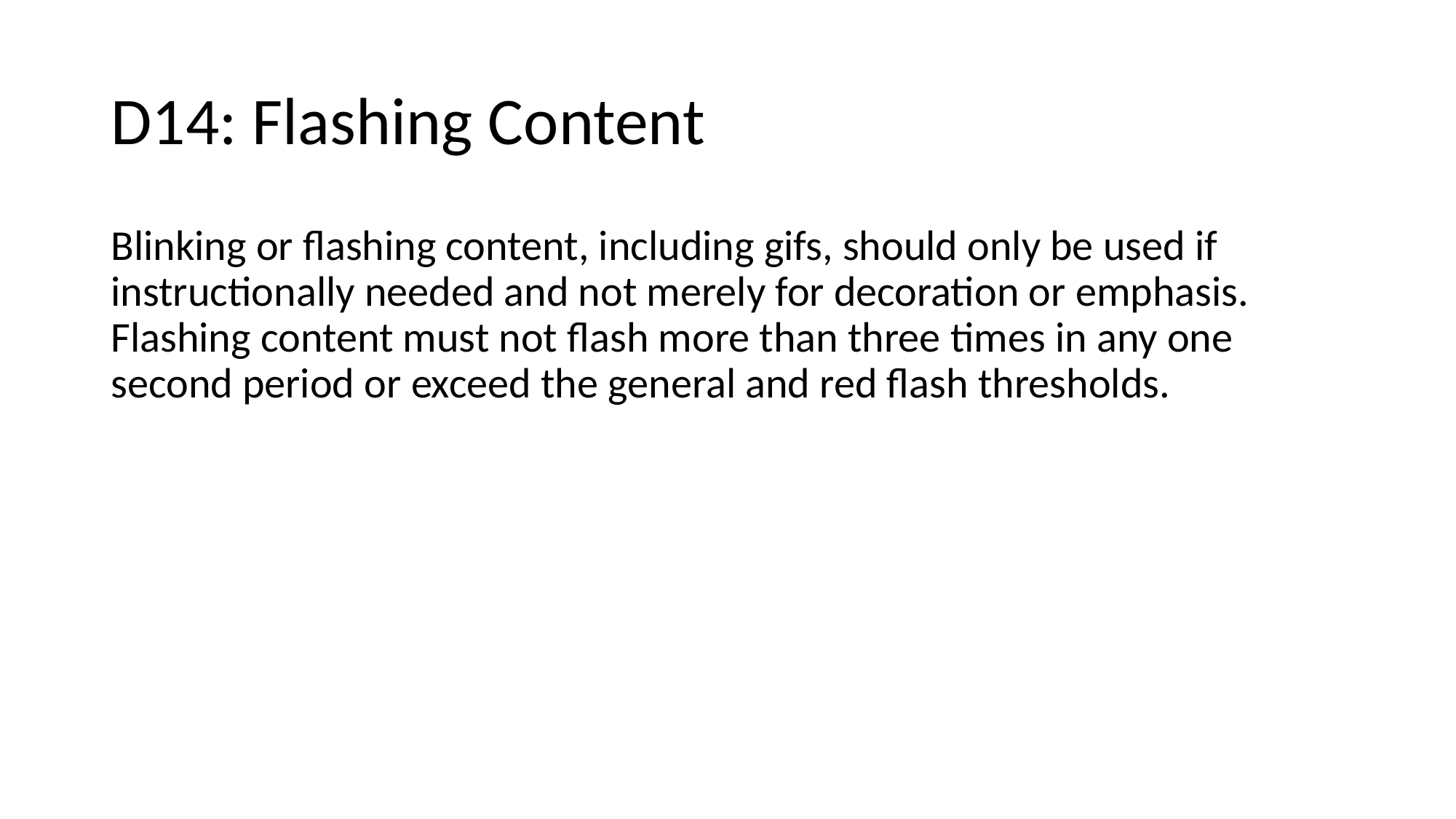

# D14: Flashing Content
Blinking or flashing content, including gifs, should only be used if instructionally needed and not merely for decoration or emphasis. Flashing content must not flash more than three times in any one second period or exceed the general and red flash thresholds.